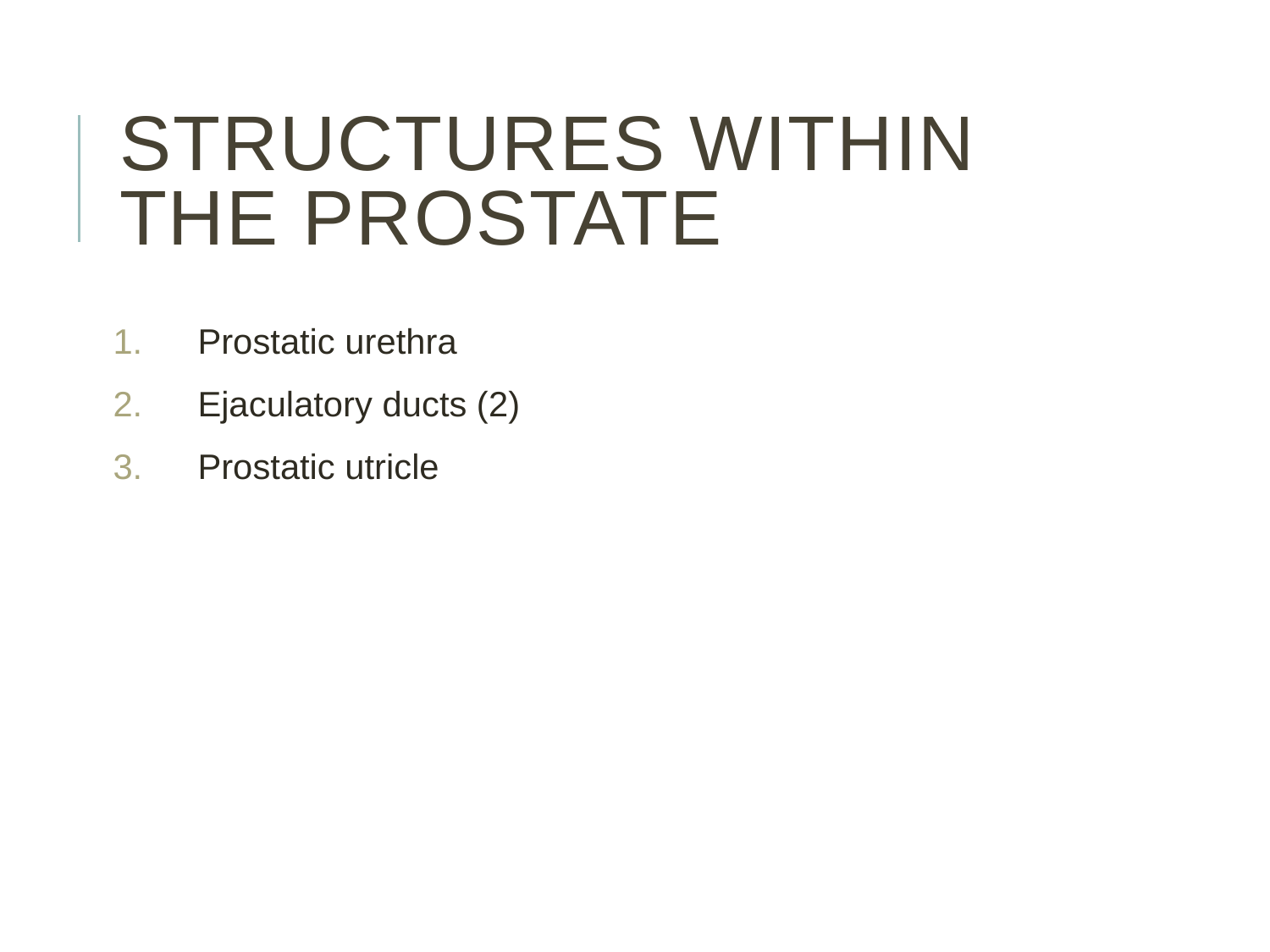

# Structures within the prostate
Prostatic urethra
Ejaculatory ducts (2)
Prostatic utricle